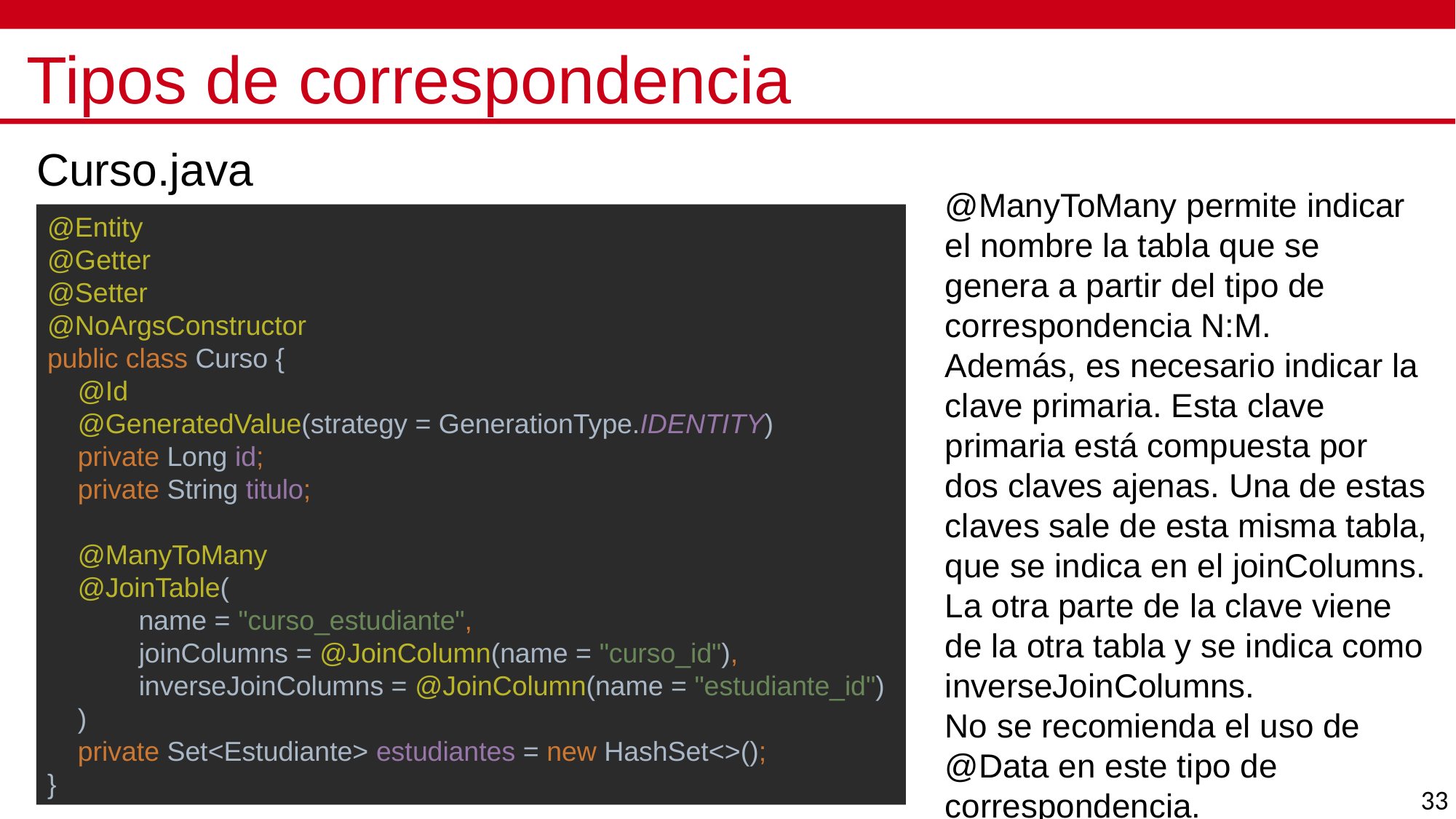

# Tipos de correspondencia
Curso.java
@Entity
@Getter
@Setter
@NoArgsConstructor
public class Curso {
    @Id
    @GeneratedValue(strategy = GenerationType.IDENTITY)
    private Long id;
    private String titulo;
    @ManyToMany
    @JoinTable(
            name = "curso_estudiante",
            joinColumns = @JoinColumn(name = "curso_id"),
            inverseJoinColumns = @JoinColumn(name = "estudiante_id")
    )
    private Set<Estudiante> estudiantes = new HashSet<>();
}
@ManyToMany permite indicar el nombre la tabla que se genera a partir del tipo de correspondencia N:M.
Además, es necesario indicar la clave primaria. Esta clave primaria está compuesta por dos claves ajenas. Una de estas claves sale de esta misma tabla, que se indica en el joinColumns. La otra parte de la clave viene de la otra tabla y se indica como inverseJoinColumns.
No se recomienda el uso de @Data en este tipo de correspondencia.
33